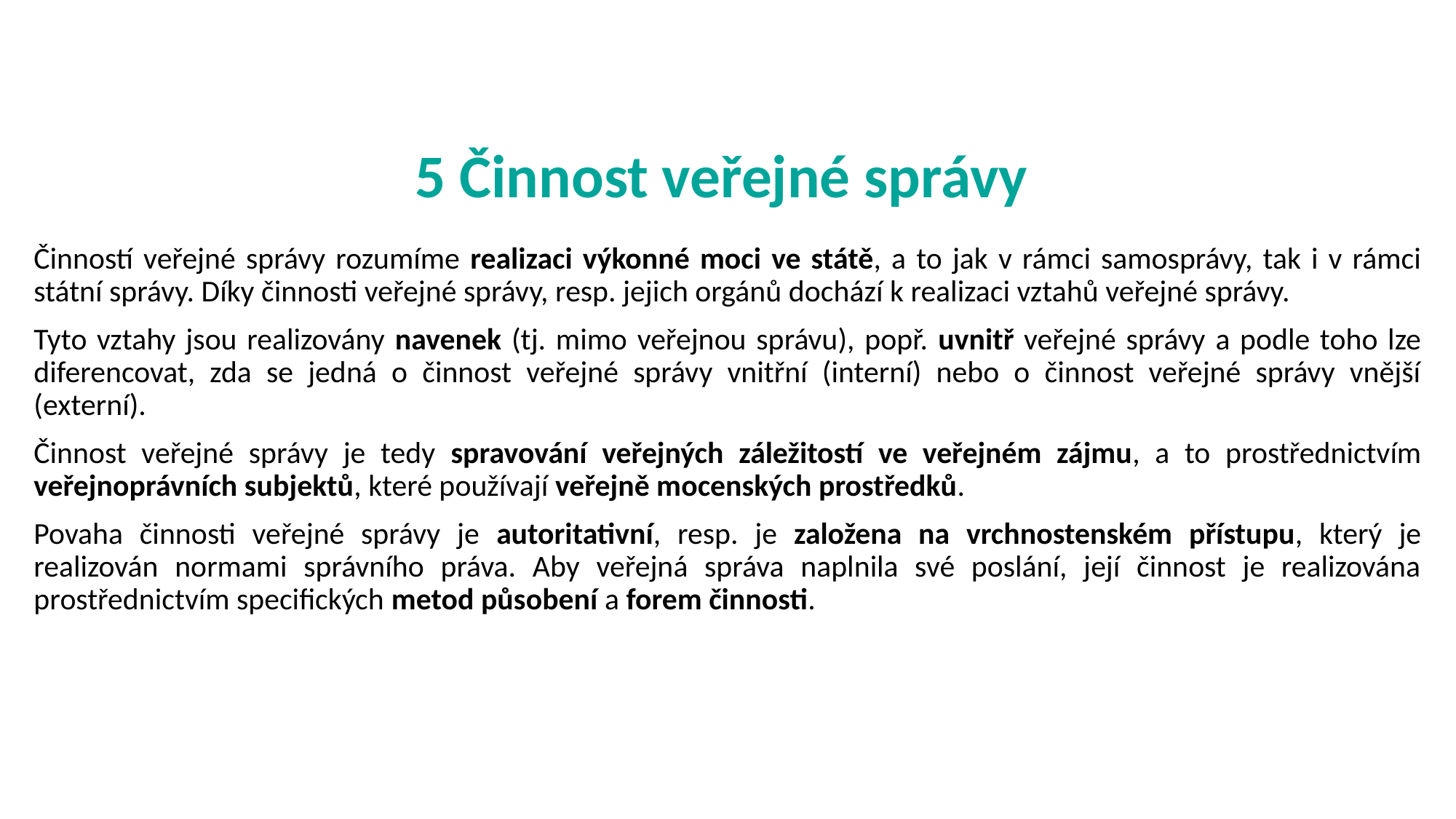

# 5 Činnost veřejné správy
Činností veřejné správy rozumíme realizaci výkonné moci ve státě, a to jak v rámci samosprávy, tak i v rámci státní správy. Díky činnosti veřejné správy, resp. jejich orgánů dochází k realizaci vztahů veřejné správy.
Tyto vztahy jsou realizovány navenek (tj. mimo veřejnou správu), popř. uvnitř veřejné správy a podle toho lze diferencovat, zda se jedná o činnost veřejné správy vnitřní (interní) nebo o činnost veřejné správy vnější (externí).
Činnost veřejné správy je tedy spravování veřejných záležitostí ve veřejném zájmu, a to prostřednictvím veřejnoprávních subjektů, které používají veřejně mocenských prostředků.
Povaha činnosti veřejné správy je autoritativní, resp. je založena na vrchnostenském přístupu, který je realizován normami správního práva. Aby veřejná správa naplnila své poslání, její činnost je realizována prostřednictvím specifických metod působení a forem činnosti.